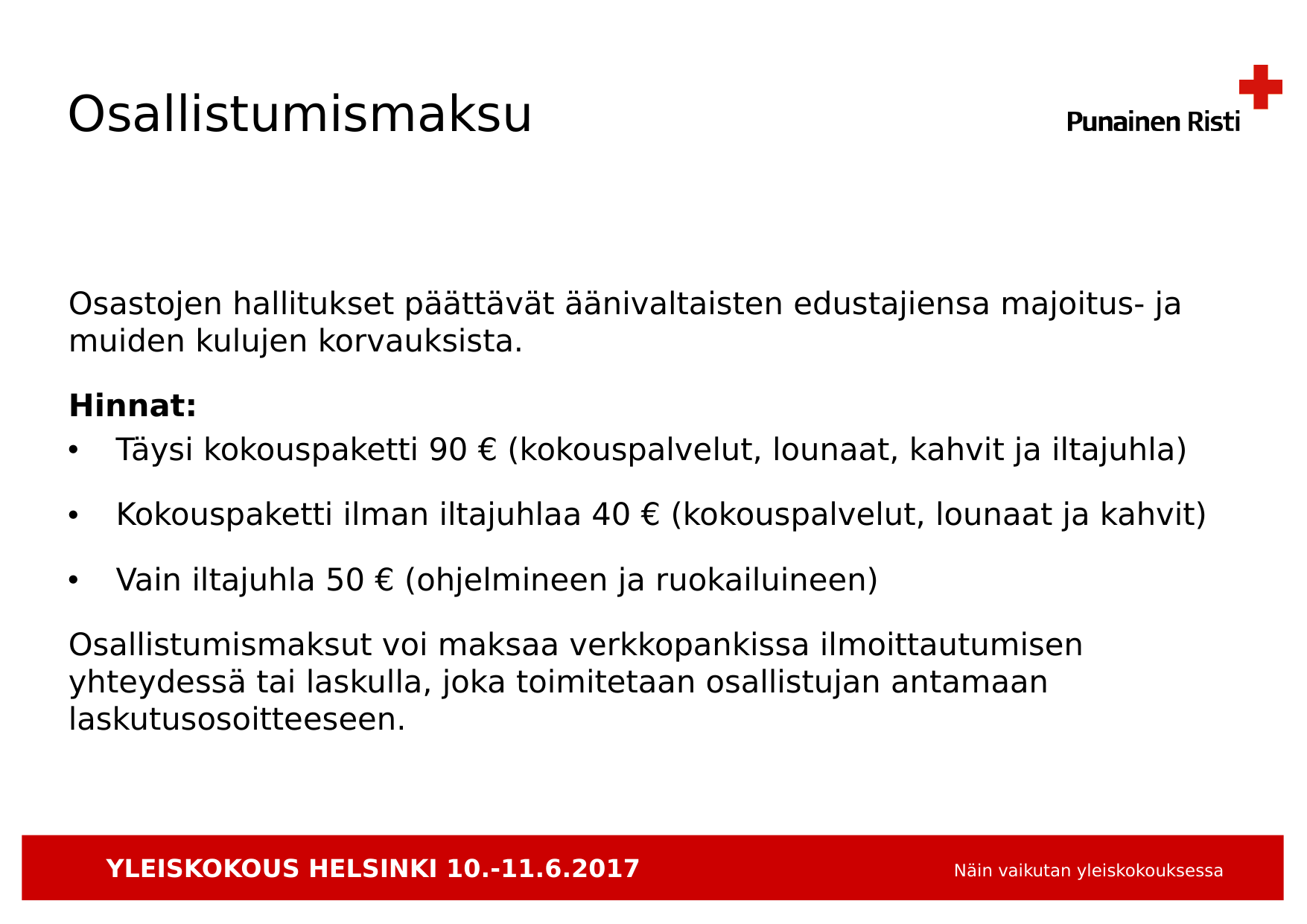

# Osallistumismaksu
Osastojen hallitukset päättävät äänivaltaisten edustajiensa majoitus- ja muiden kulujen korvauksista.

Hinnat:
Täysi kokouspaketti 90 € (kokouspalvelut, lounaat, kahvit ja iltajuhla)

Kokouspaketti ilman iltajuhlaa 40 € (kokouspalvelut, lounaat ja kahvit)

Vain iltajuhla 50 € (ohjelmineen ja ruokailuineen)

Osallistumismaksut voi maksaa verkkopankissa ilmoittautumisen yhteydessä tai laskulla, joka toimitetaan osallistujan antamaan laskutusosoitteeseen.